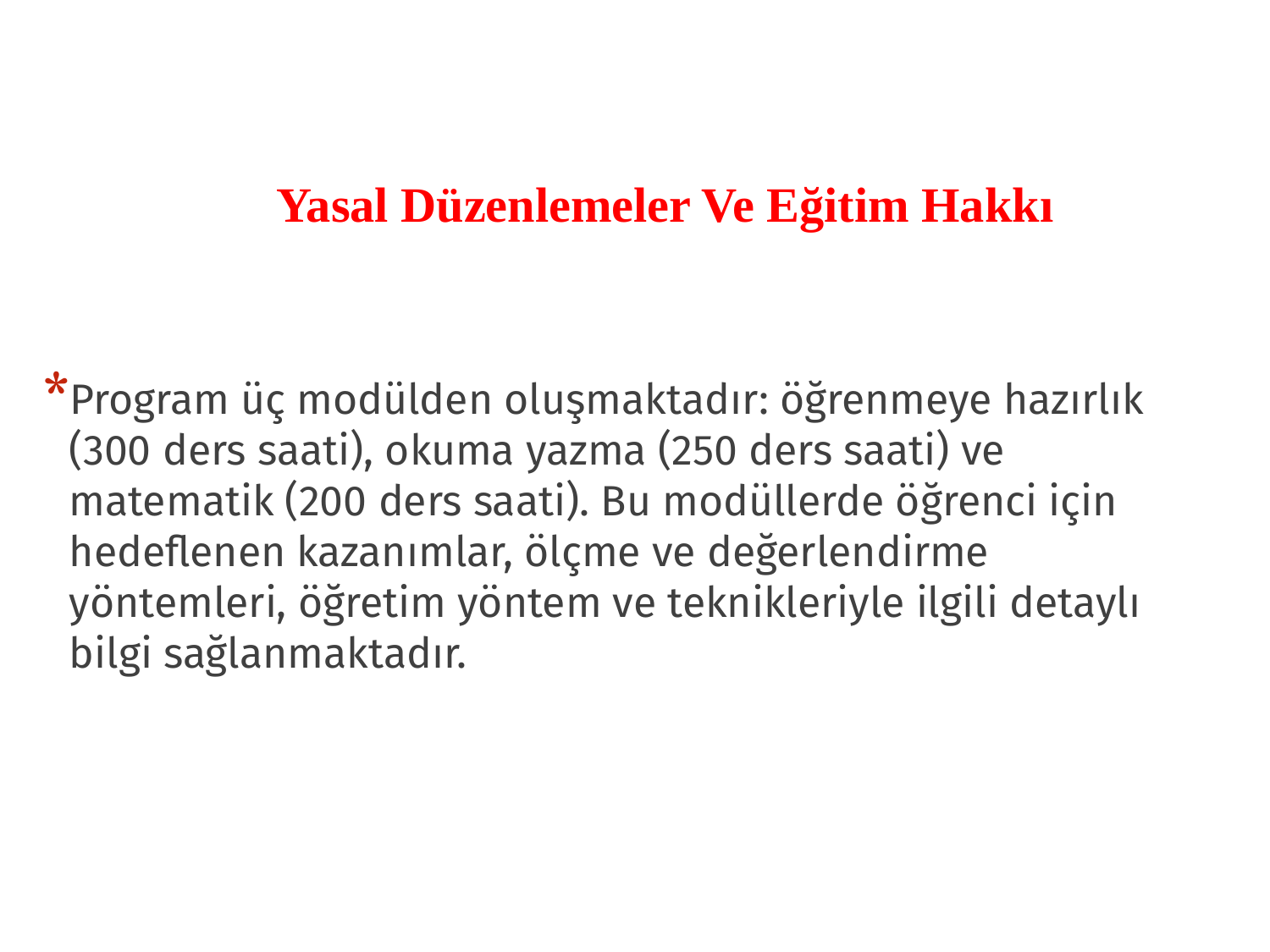

# Yasal Düzenlemeler Ve Eğitim Hakkı

Program üç modülden oluşmaktadır: öğrenmeye hazırlık (300 ders saati), okuma yazma (250 ders saati) ve matematik (200 ders saati). Bu modüllerde öğrenci için hedeflenen kazanımlar, ölçme ve değerlendirme yöntemleri, öğretim yöntem ve teknikleriyle ilgili detaylı bilgi sağlanmaktadır.